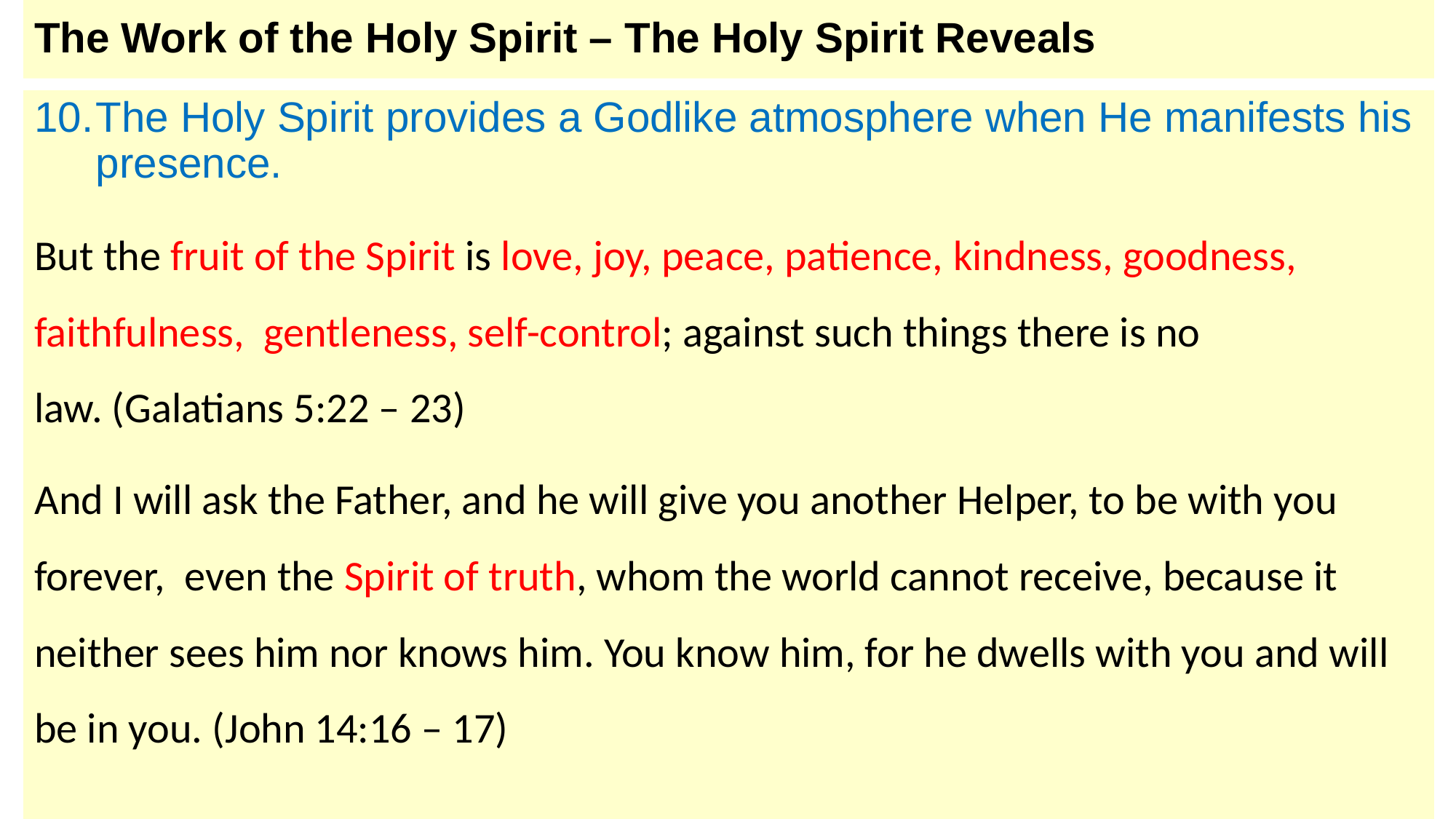

# The Work of the Holy Spirit – The Holy Spirit Reveals
The Holy Spirit provides a Godlike atmosphere when He manifests his presence.
But the fruit of the Spirit is love, joy, peace, patience, kindness, goodness, faithfulness,  gentleness, self-control; against such things there is no law. (Galatians 5:22 – 23)
And I will ask the Father, and he will give you another Helper, to be with you forever,  even the Spirit of truth, whom the world cannot receive, because it neither sees him nor knows him. You know him, for he dwells with you and will be in you. (John 14:16 – 17)